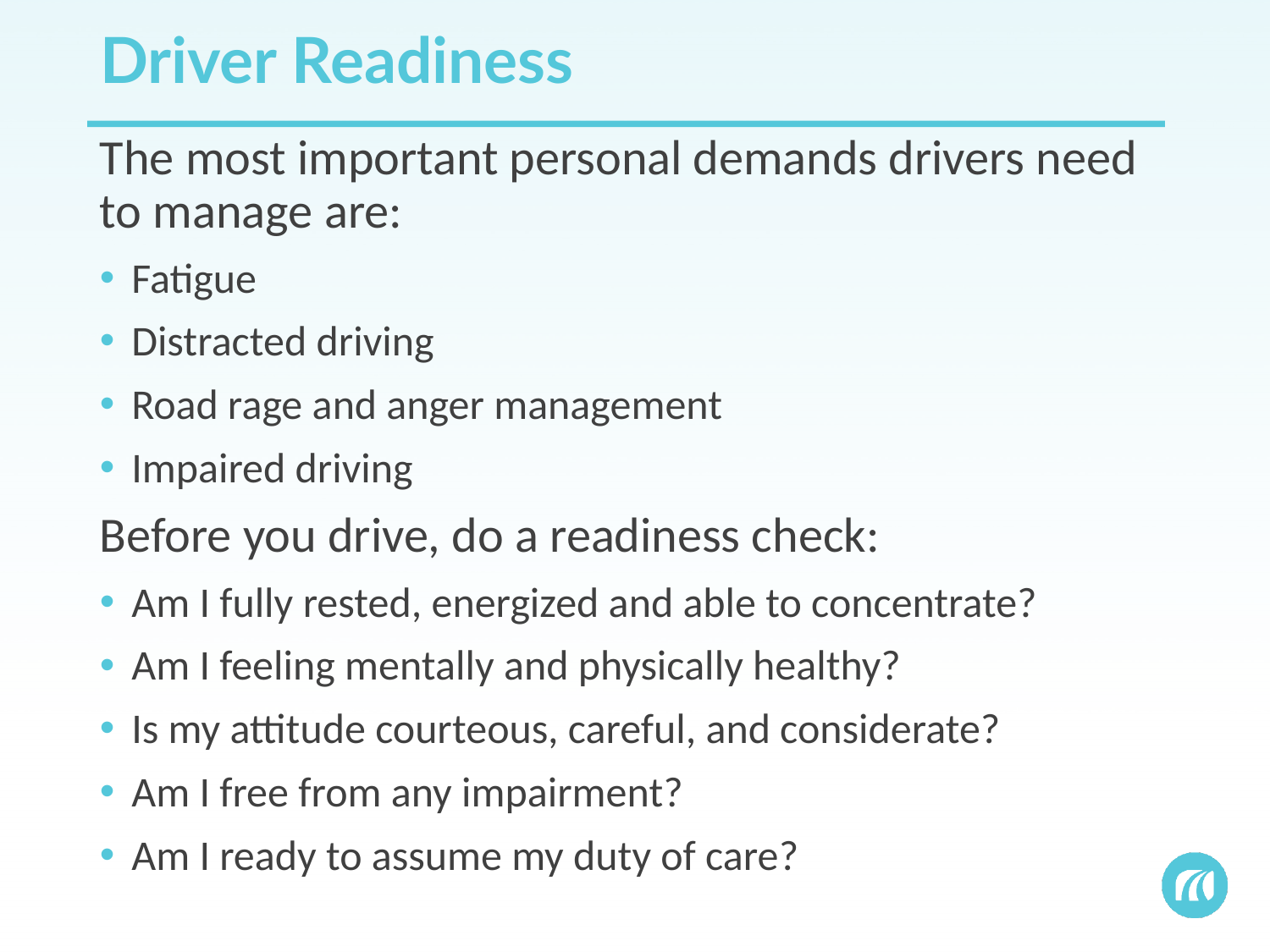

# Driver Readiness
The most important personal demands drivers need to manage are:
Fatigue
Distracted driving
Road rage and anger management
Impaired driving
Before you drive, do a readiness check:
Am I fully rested, energized and able to concentrate?
Am I feeling mentally and physically healthy?
Is my attitude courteous, careful, and considerate?
Am I free from any impairment?
Am I ready to assume my duty of care?